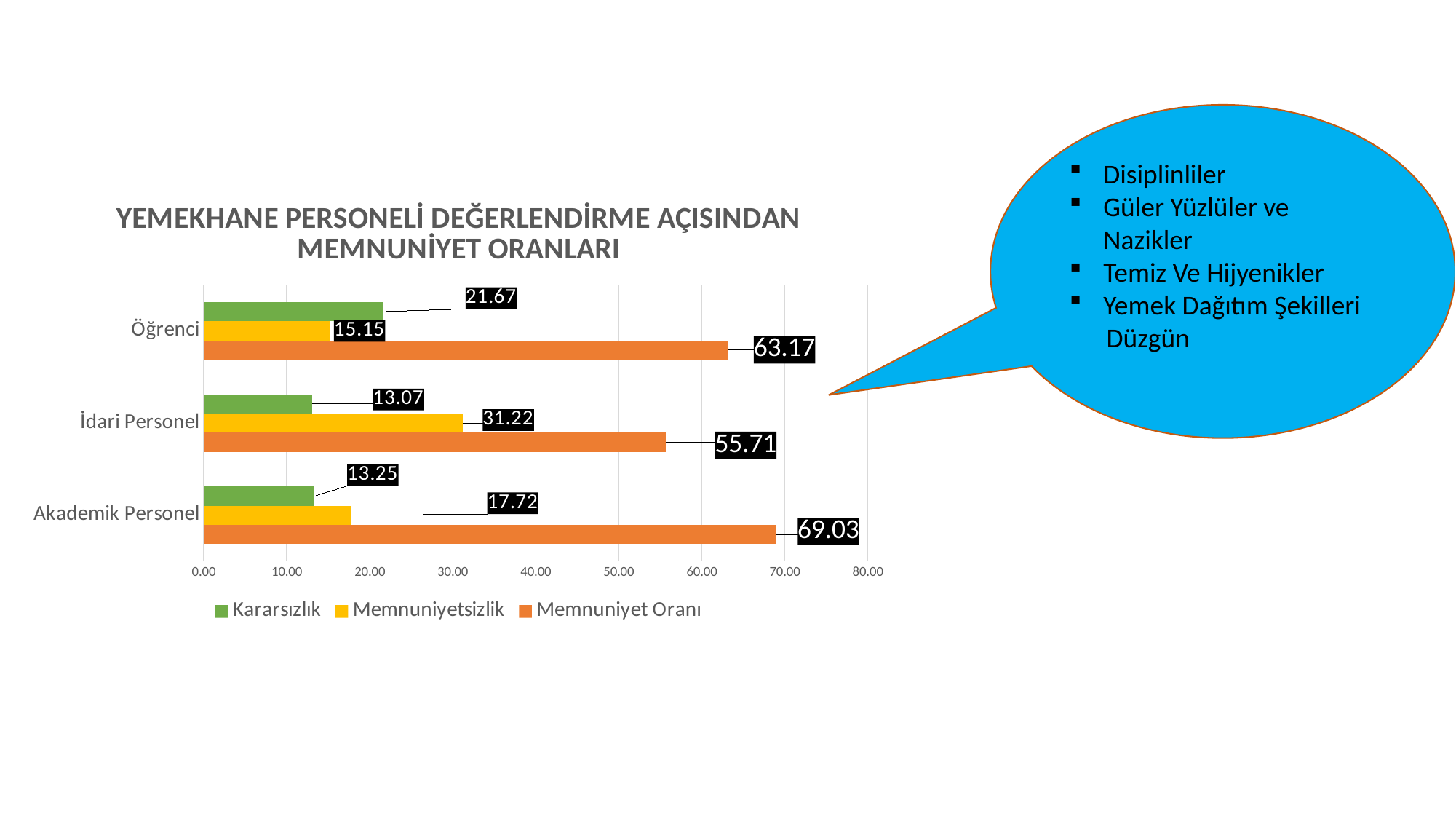

Disiplinliler
Güler Yüzlüler ve Nazikler
Temiz Ve Hijyenikler
Yemek Dağıtım Şekilleri
      Düzgün

### Chart: YEMEKHANE PERSONELİ DEĞERLENDİRME AÇISINDAN MEMNUNİYET ORANLARI

| Category | Memnuniyet Oranı | Memnuniyetsizlik | Kararsızlık |
|---|---|---|---|
| Akademik Personel | 69.02985074626865 | 17.723880597014926 | 13.246268656716419 |
| İdari Personel | 55.70539419087137 | 31.224066390041493 | 13.070539419087137 |
| Öğrenci | 63.17197762101679 | 15.154463634152274 | 21.67355874483094 |